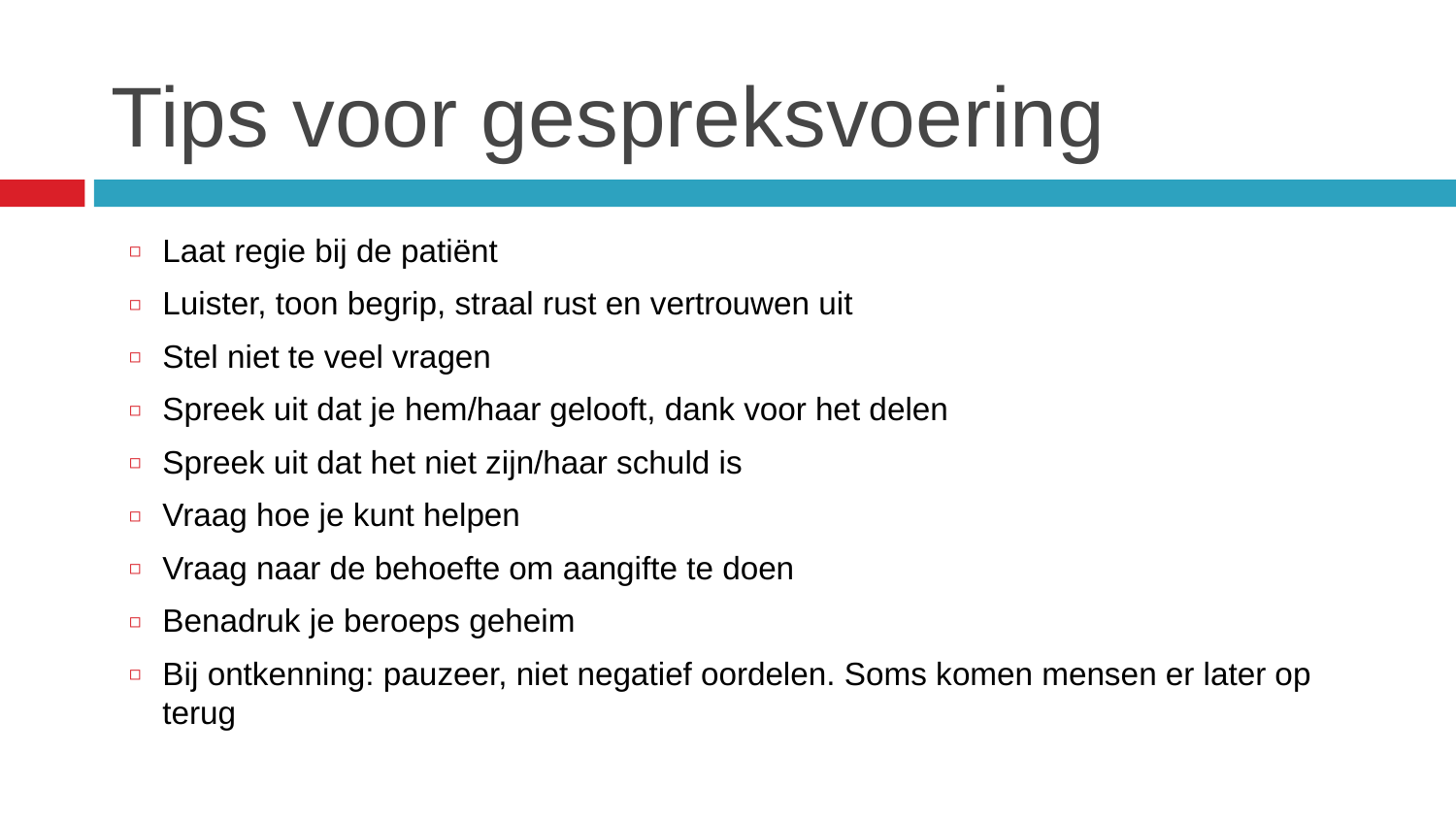

# Tips voor gespreksvoering
Laat regie bij de patiënt
Luister, toon begrip, straal rust en vertrouwen uit
Stel niet te veel vragen
Spreek uit dat je hem/haar gelooft, dank voor het delen
Spreek uit dat het niet zijn/haar schuld is
Vraag hoe je kunt helpen
Vraag naar de behoefte om aangifte te doen
Benadruk je beroeps geheim
Bij ontkenning: pauzeer, niet negatief oordelen. Soms komen mensen er later op terug